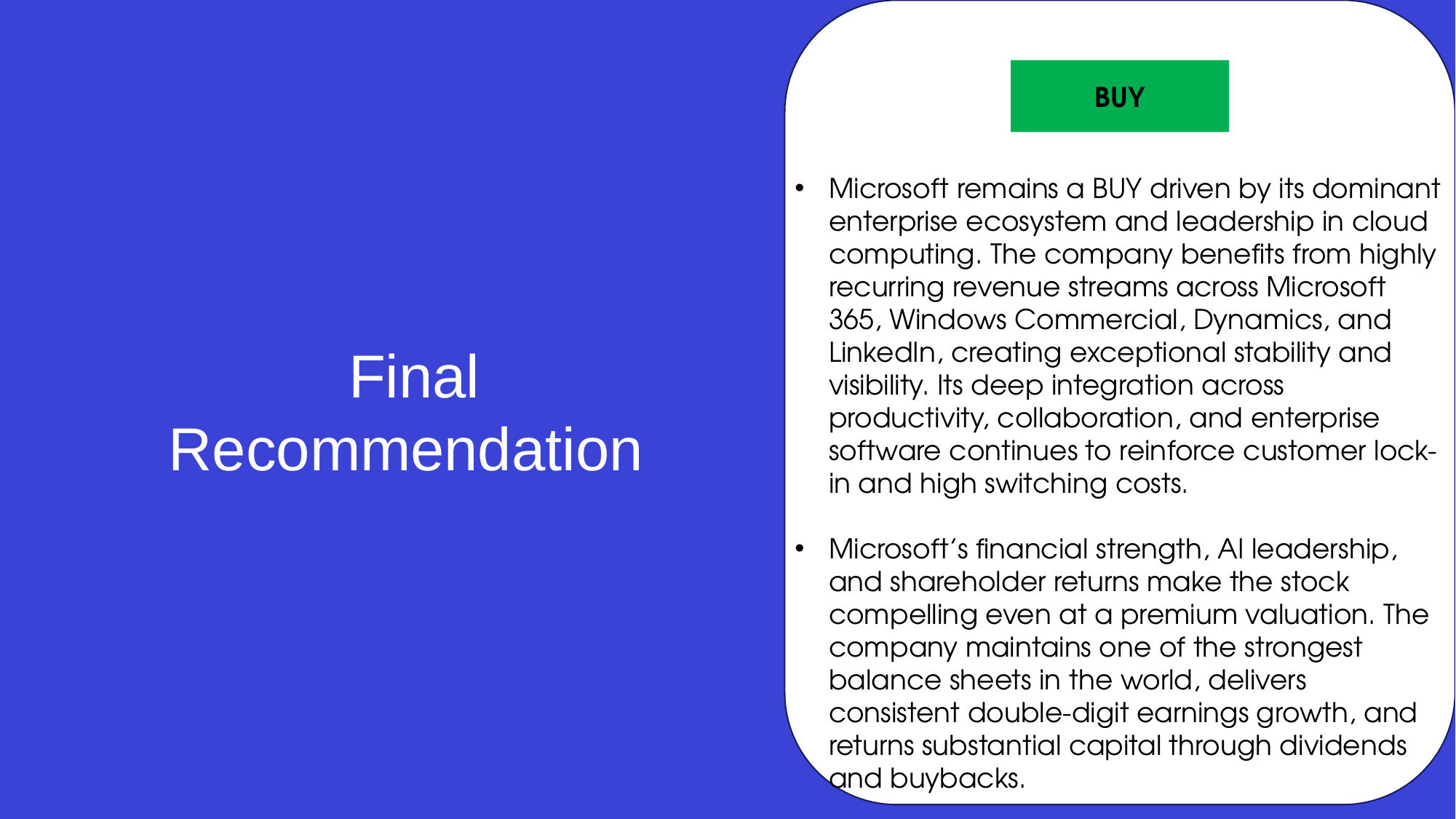

BUY
Microsoft remains a BUY driven by its dominant enterprise ecosystem and leadership in cloud computing. The company benefits from highly recurring revenue streams across Microsoft 365, Windows Commercial, Dynamics, and LinkedIn, creating exceptional stability and visibility. Its deep integration across productivity, collaboration, and enterprise software continues to reinforce customer lock-in and high switching costs.

Microsoft’s financial strength, AI leadership, and shareholder returns make the stock compelling even at a premium valuation. The company maintains one of the strongest balance sheets in the world, delivers consistent double-digit earnings growth, and returns substantial capital through dividends and buybacks.
Final Recommendation